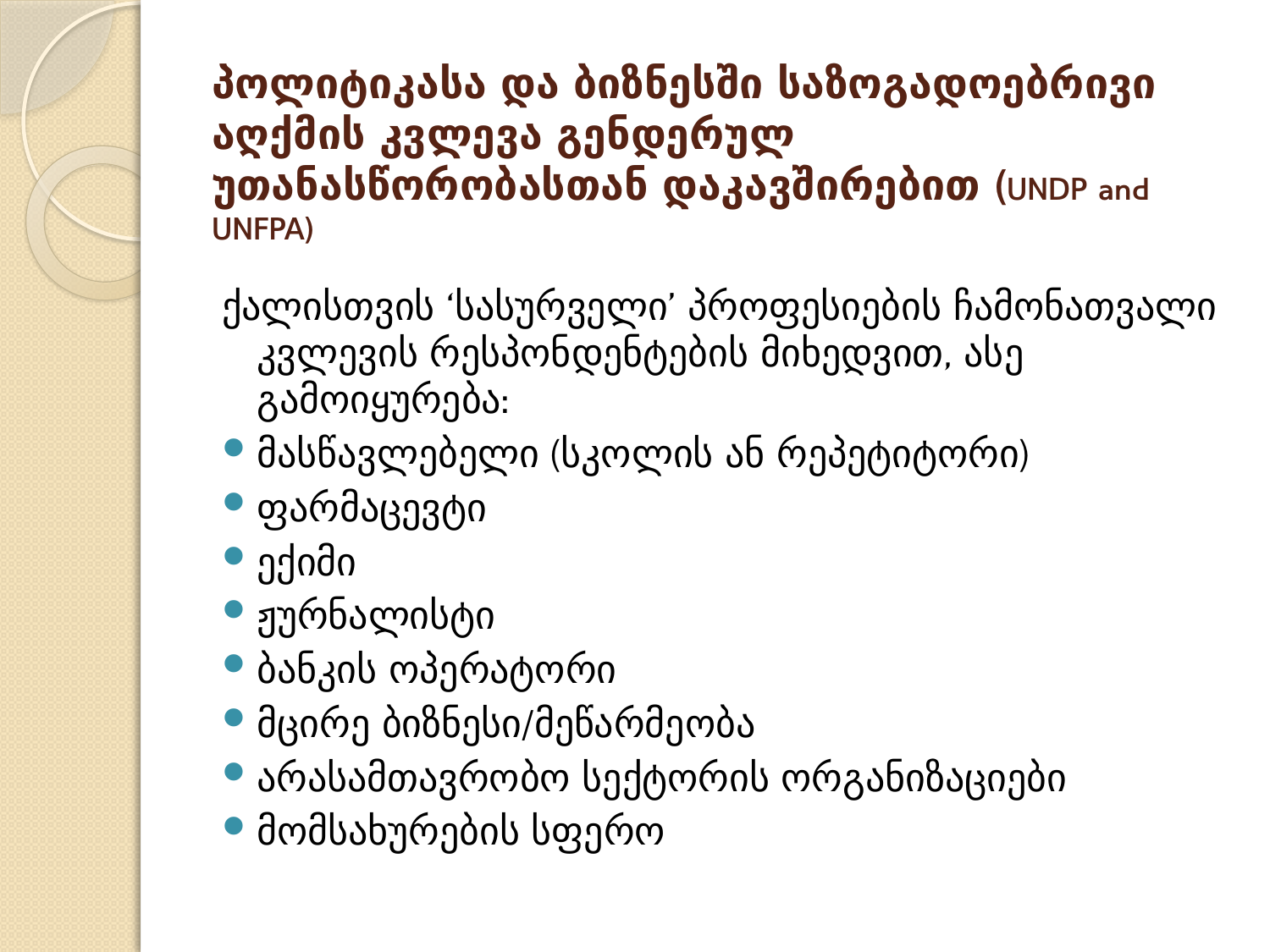

# პოლიტიკასა და ბიზნესში საზოგადოებრივი აღქმის კვლევა გენდერულ უთანასწორობასთან დაკავშირებით (UNDP and UNFPA)
ქალისთვის ‘სასურველი’ პროფესიების ჩამონათვალი კვლევის რესპონდენტების მიხედვით, ასე გამოიყურება:
მასწავლებელი (სკოლის ან რეპეტიტორი)
ფარმაცევტი
ექიმი
ჟურნალისტი
ბანკის ოპერატორი
მცირე ბიზნესი/მეწარმეობა
არასამთავრობო სექტორის ორგანიზაციები
მომსახურების სფერო